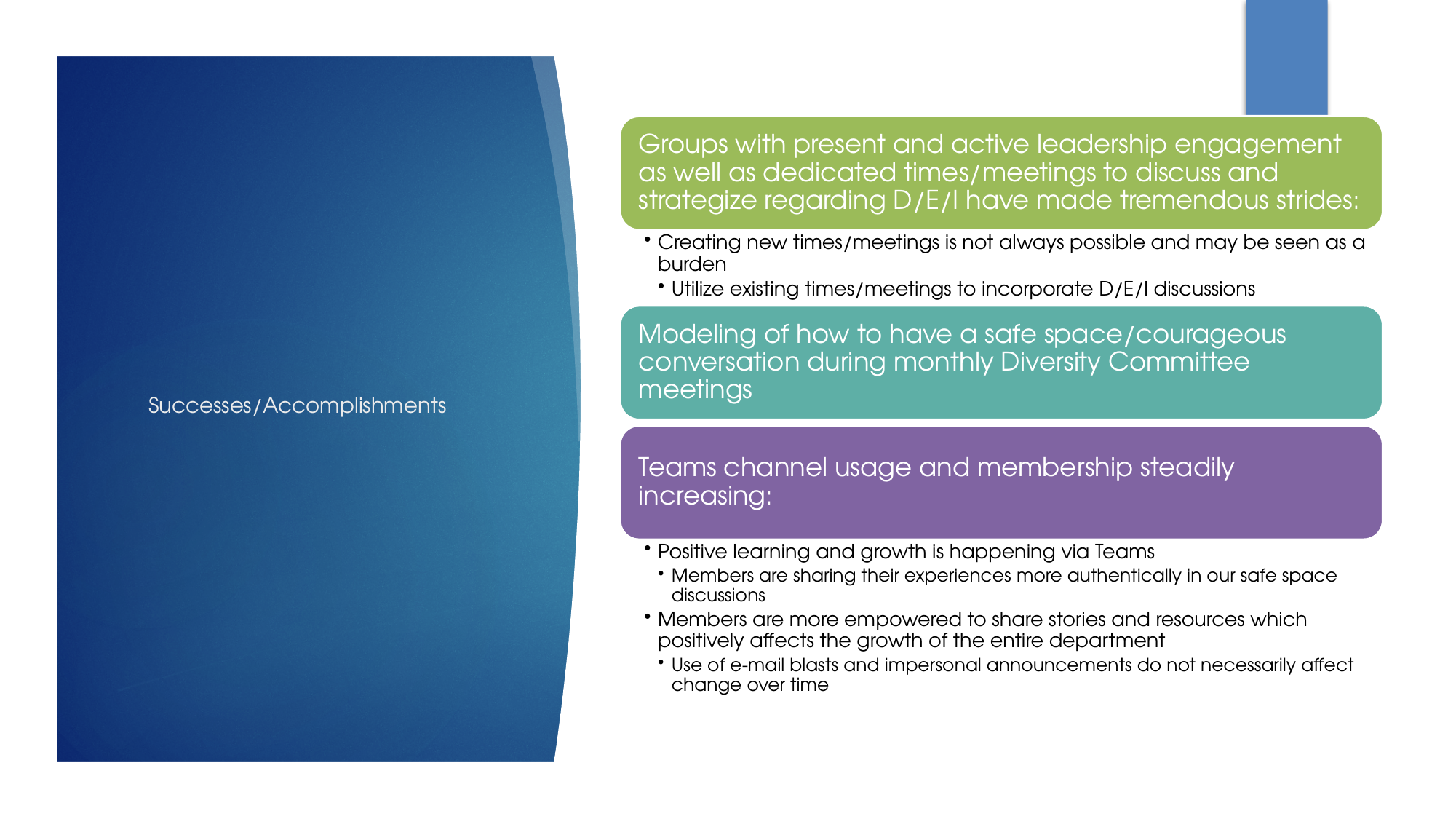

Groups with present and active leadership engagement as well as dedicated times/meetings to discuss and strategize regarding D/E/I have made tremendous strides:
Creating new times/meetings is not always possible and may be seen as a burden
Utilize existing times/meetings to incorporate D/E/I discussions
Modeling of how to have a safe space/courageous conversation during monthly Diversity Committee meetings
Teams channel usage and membership steadily increasing:
Positive learning and growth is happening via Teams
Members are sharing their experiences more authentically in our safe space discussions
Members are more empowered to share stories and resources which positively affects the growth of the entire department
Use of e-mail blasts and impersonal announcements do not necessarily affect change over time
# Successes/Accomplishments